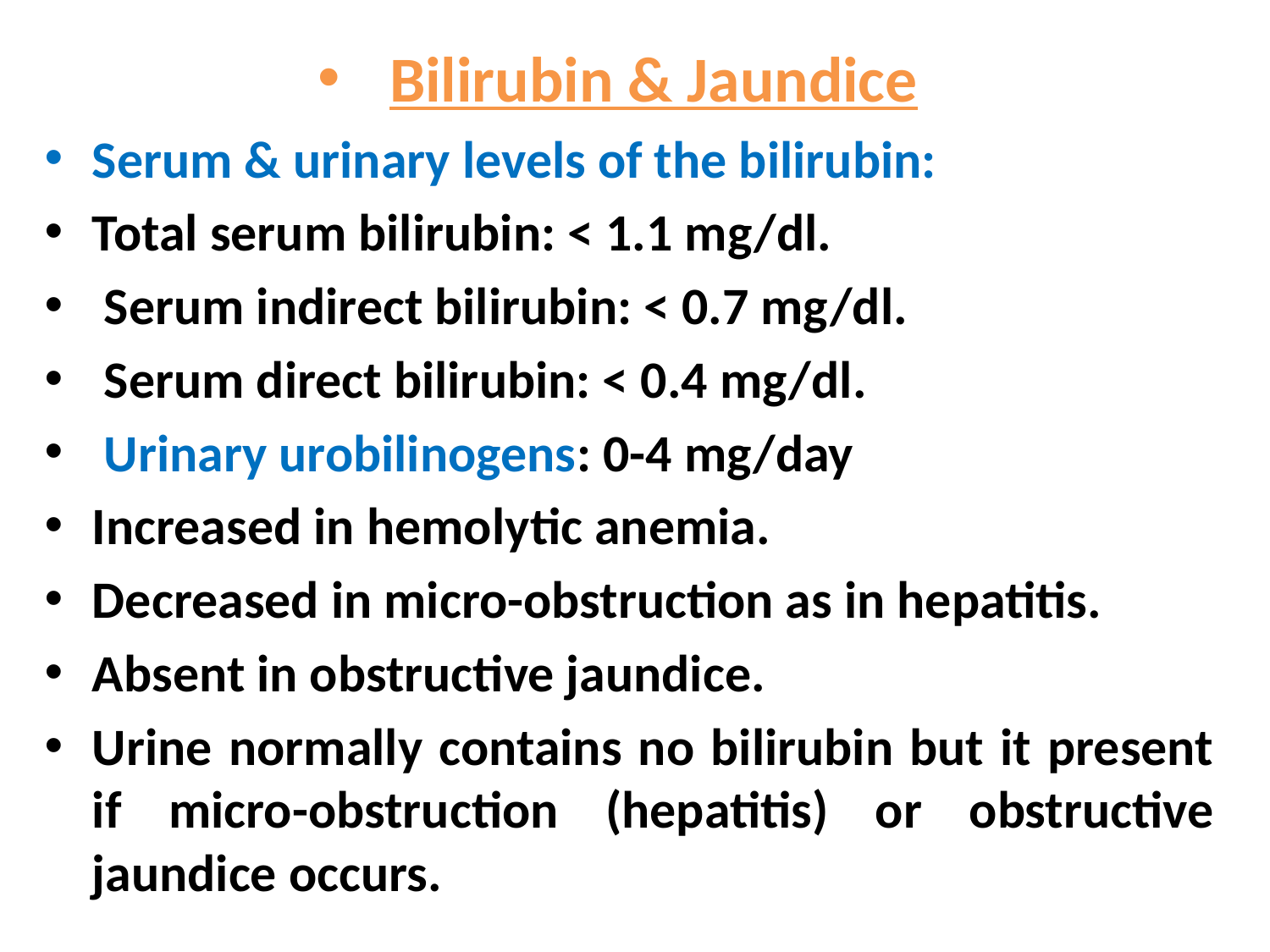

Bilirubin & Jaundice
Serum & urinary levels of the bilirubin:
Total serum bilirubin: < 1.1 mg/dl.
 Serum indirect bilirubin: < 0.7 mg/dl.
 Serum direct bilirubin: < 0.4 mg/dl.
 Urinary urobilinogens: 0-4 mg/day
Increased in hemolytic anemia.
Decreased in micro-obstruction as in hepatitis.
Absent in obstructive jaundice.
Urine normally contains no bilirubin but it present if micro-obstruction (hepatitis) or obstructive jaundice occurs.
#